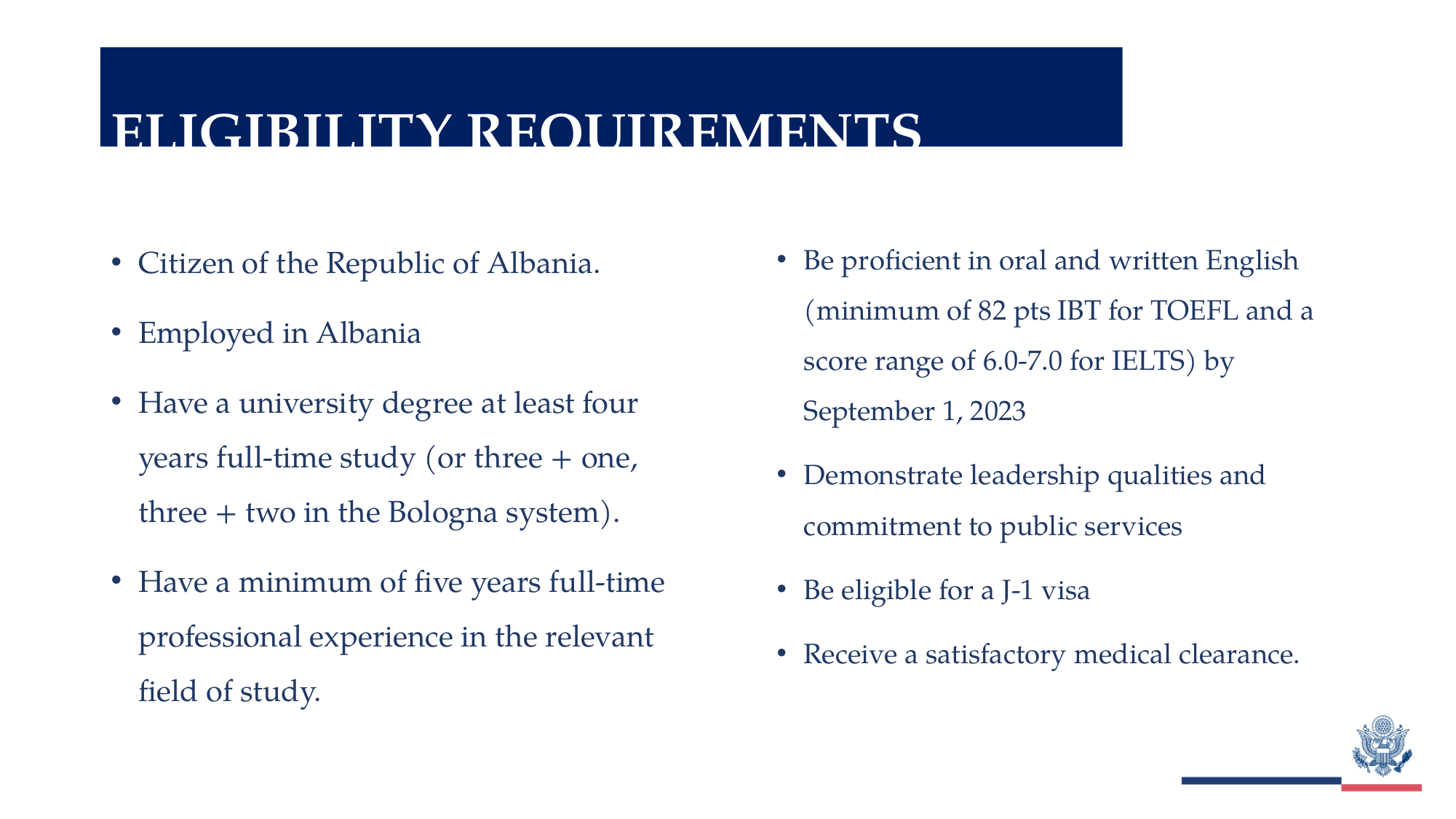

# ELIGIBILITY REQUIREMENTS
Citizen of the Republic of Albania.
Employed in Albania
Have a university degree at least four years full-time study (or three + one, three + two in the Bologna system).
Have a minimum of five years full-time professional experience in the relevant field of study.

Be proficient in oral and written English (minimum of 82 pts IBT for TOEFL and a score range of 6.0-7.0 for IELTS) by September 1, 2023
Demonstrate leadership qualities and commitment to public services
Be eligible for a J-1 visa
Receive a satisfactory medical clearance.